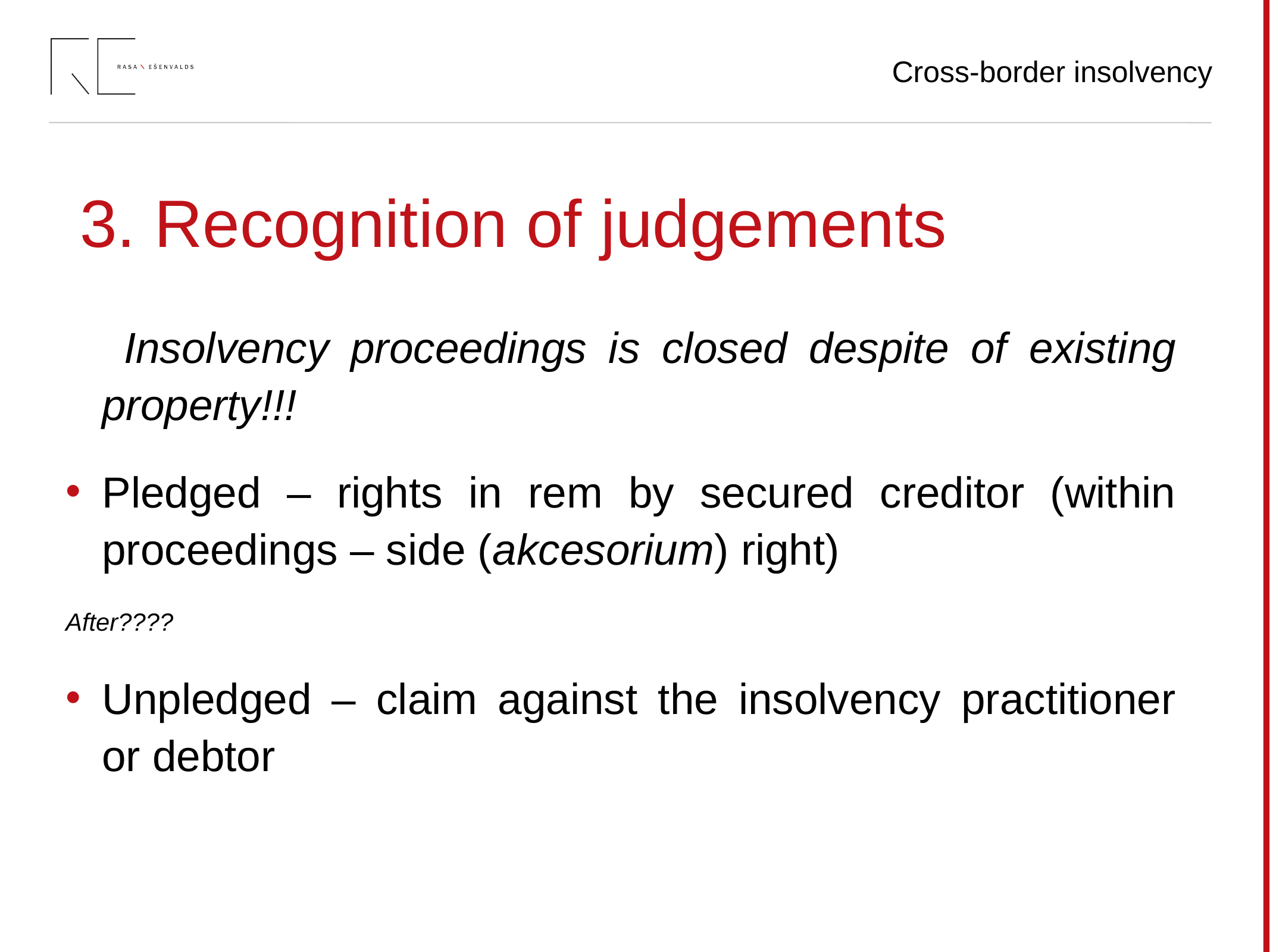

Cross-border insolvency
3. Recognition of judgements

# Insolvency proceedings is closed despite of existing property!!!
Pledged – rights in rem by secured creditor (within proceedings – side (akcesorium) right)
	After????
Unpledged – claim against the insolvency practitioner or debtor